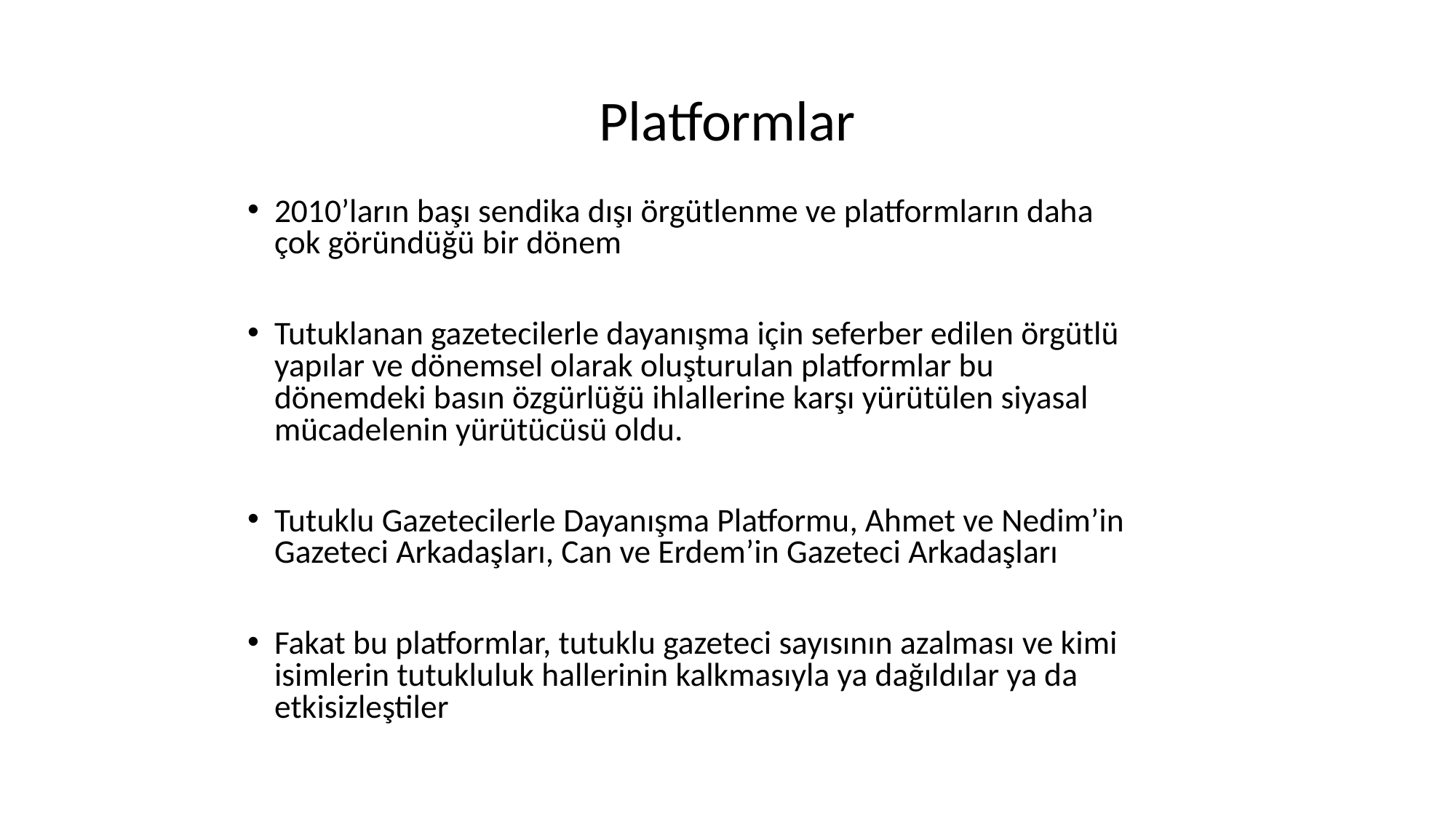

# Platformlar
2010’ların başı sendika dışı örgütlenme ve platformların daha çok göründüğü bir dönem

Tutuklanan gazetecilerle dayanışma için seferber edilen örgütlü yapılar ve dönemsel olarak oluşturulan platformlar bu dönemdeki basın özgürlüğü ihlallerine karşı yürütülen siyasal mücadelenin yürütücüsü oldu.

Tutuklu Gazetecilerle Dayanışma Platformu, Ahmet ve Nedim’in Gazeteci Arkadaşları, Can ve Erdem’in Gazeteci Arkadaşları

Fakat bu platformlar, tutuklu gazeteci sayısının azalması ve kimi isimlerin tutukluluk hallerinin kalkmasıyla ya dağıldılar ya da etkisizleştiler